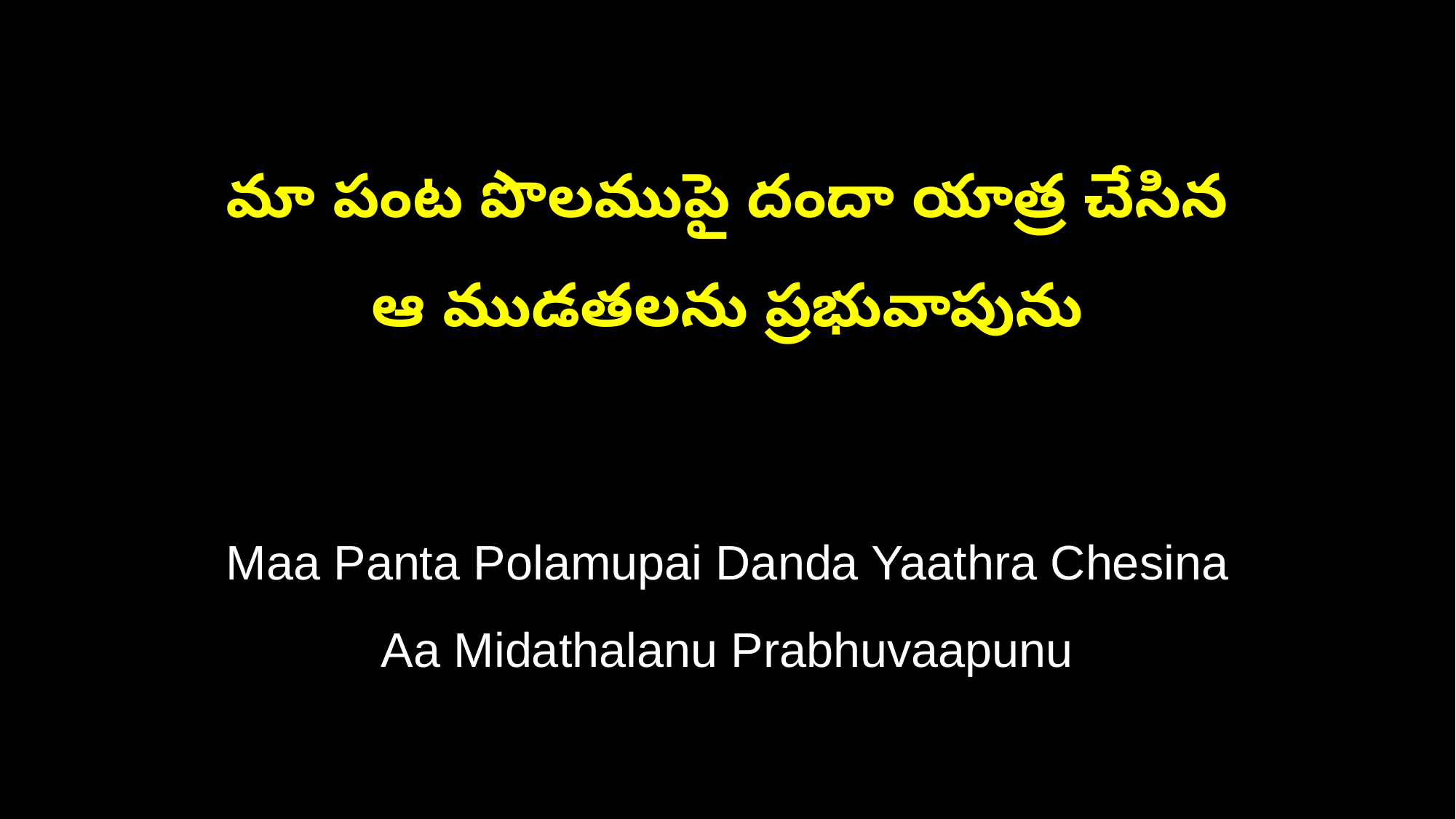

మా పంట పొలముపై దందా యాత్ర చేసిన
ఆ ముడతలను ప్రభువాపును
Maa Panta Polamupai Danda Yaathra Chesina
Aa Midathalanu Prabhuvaapunu